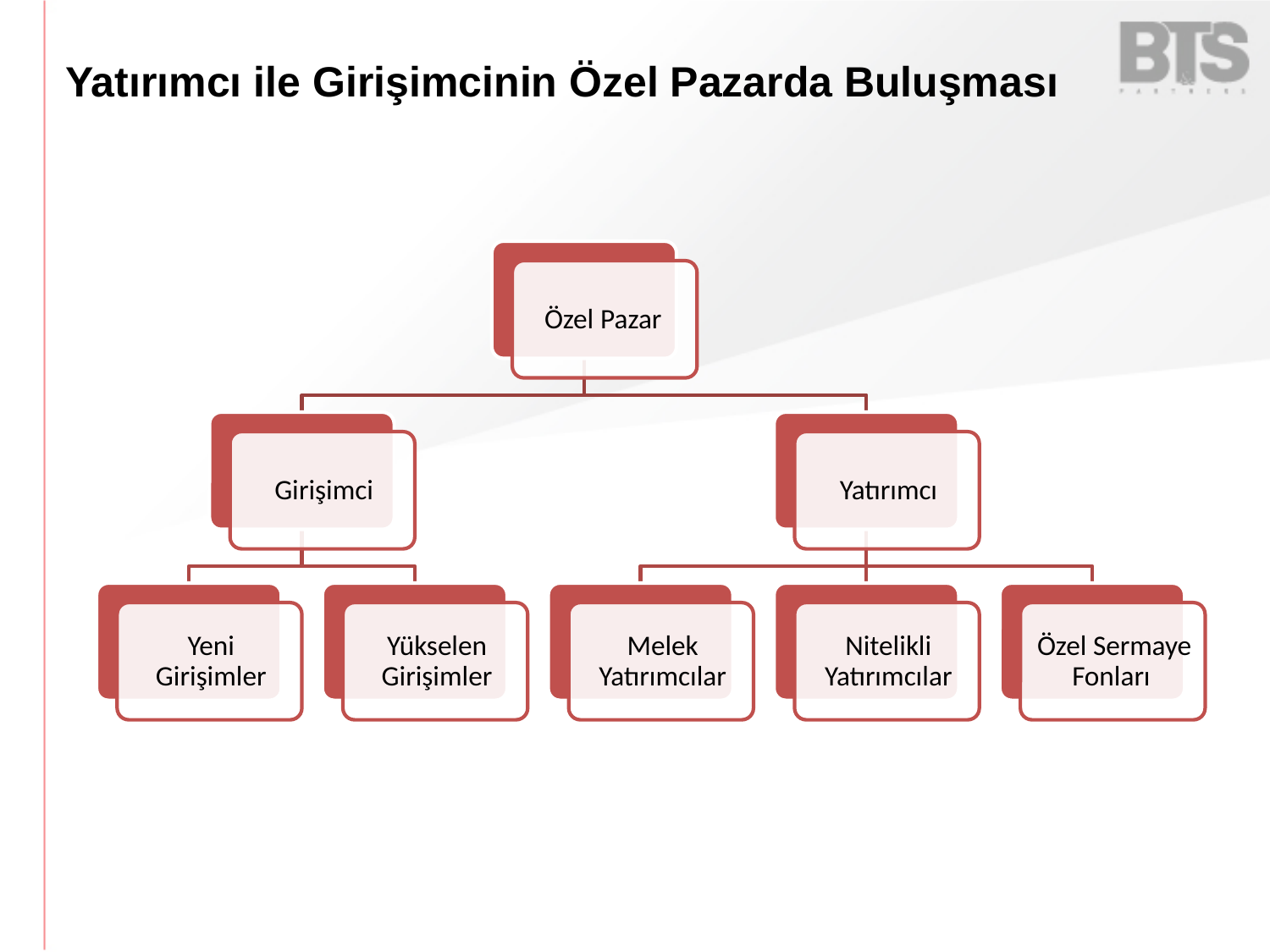

Yatırımcı ile Girişimcinin Özel Pazarda Buluşması
Özel Pazar
Girişimci
Yeni Girişimler
Yükselen Girişimler
Yatırımcı
Melek Yatırımcılar
Nitelikli Yatırımcılar
Özel Sermaye Fonları